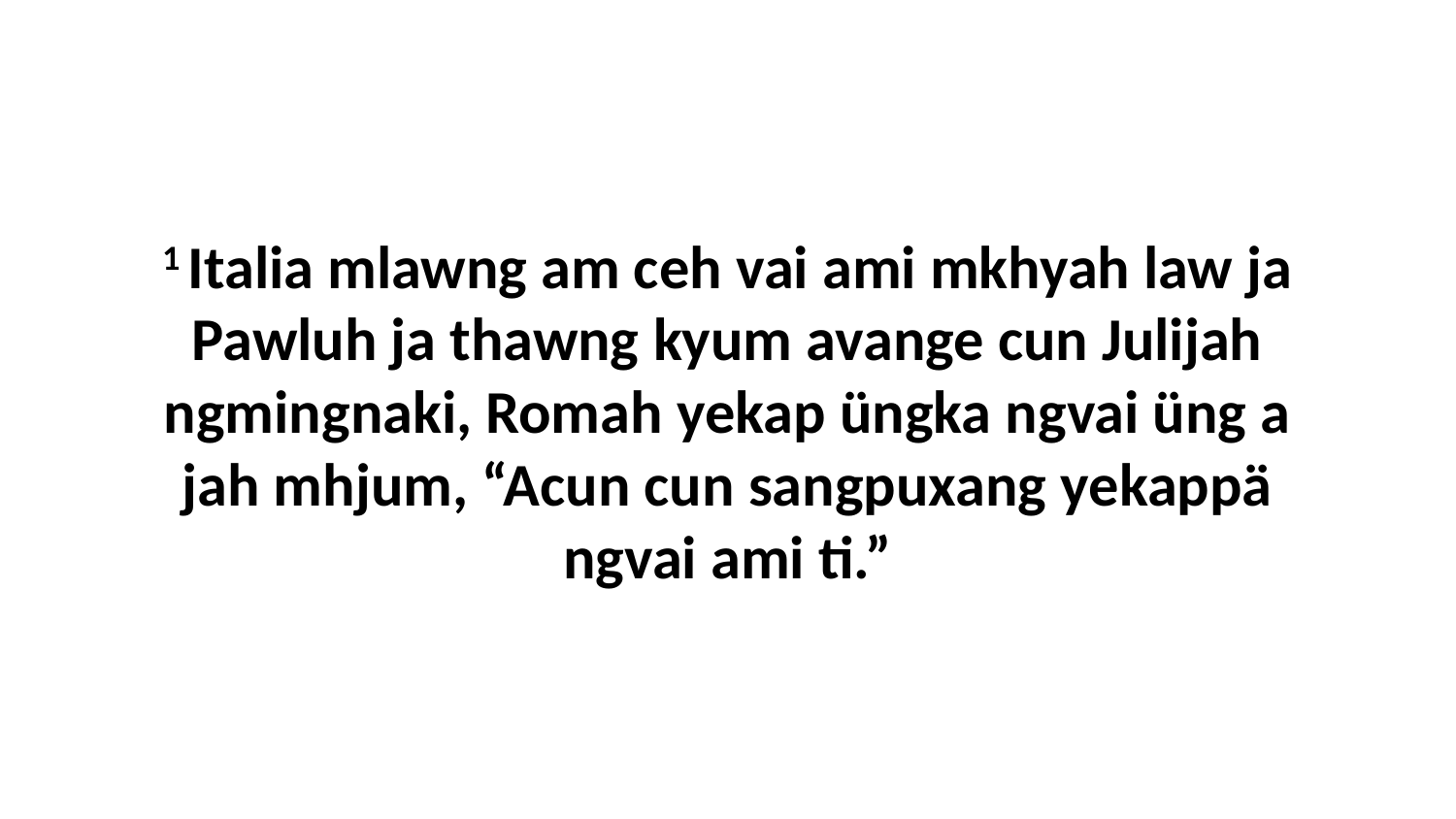

1 Italia mlawng am ceh vai ami mkhyah law ja Pawluh ja thawng kyum avange cun Julijah ngmingnaki, Romah yekap üngka ngvai üng a jah mhjum, “Acun cun sangpuxang yekappä ngvai ami ti.”